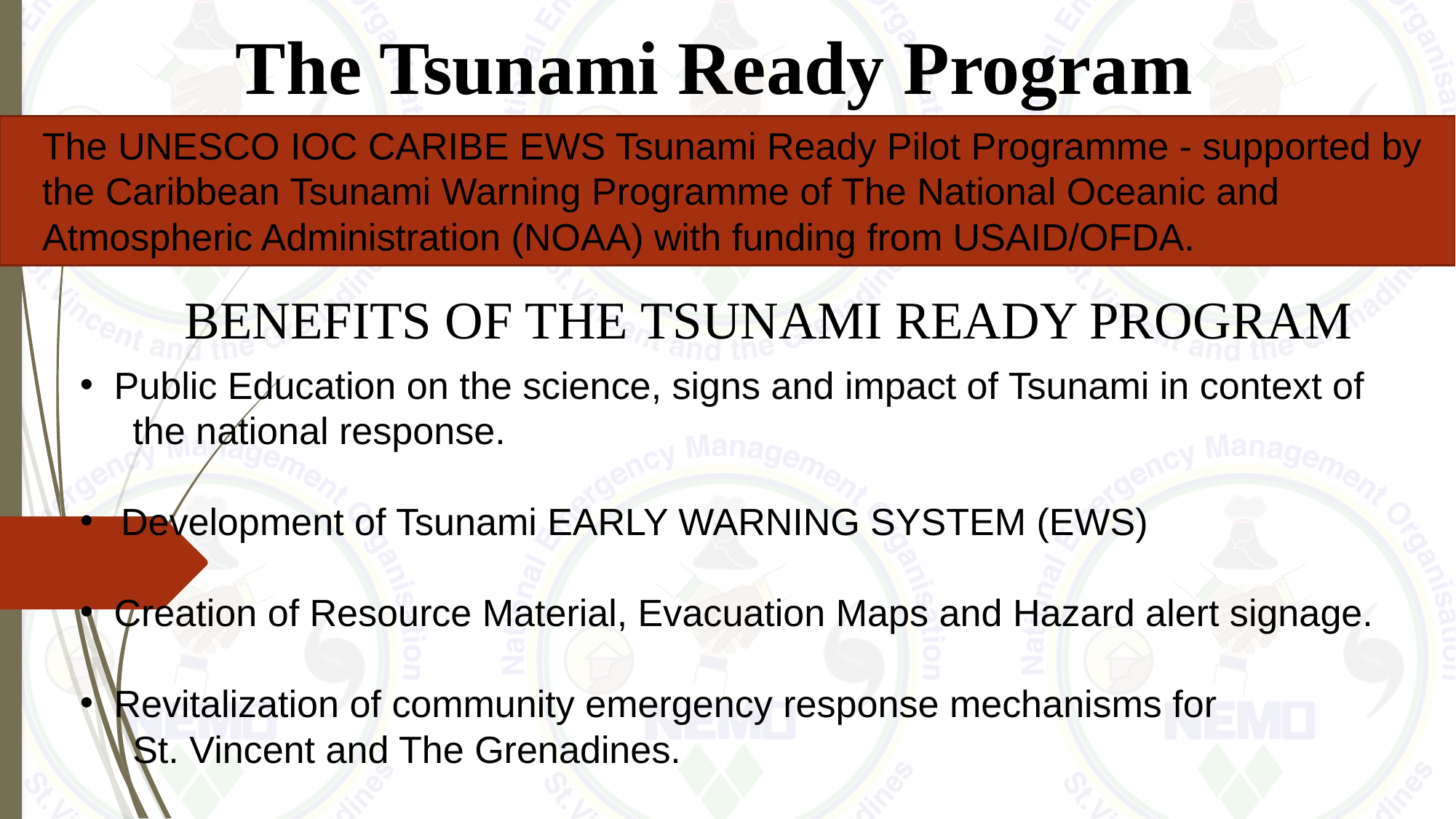

The Tsunami Ready Program

The UNESCO IOC CARIBE EWS Tsunami Ready Pilot Programme - supported by
the Caribbean Tsunami Warning Programme of The National Oceanic and
Atmospheric Administration (NOAA) with funding from USAID/OFDA.
BENEFITS OF THE TSUNAMI READY PROGRAM
Public Education on the science, signs and impact of Tsunami in context of
     the national response.

Development of Tsunami EARLY WARNING SYSTEM (EWS)

Creation of Resource Material, Evacuation Maps and Hazard alert signage.

Revitalization of community emergency response mechanisms for
     St. Vincent and The Grenadines.